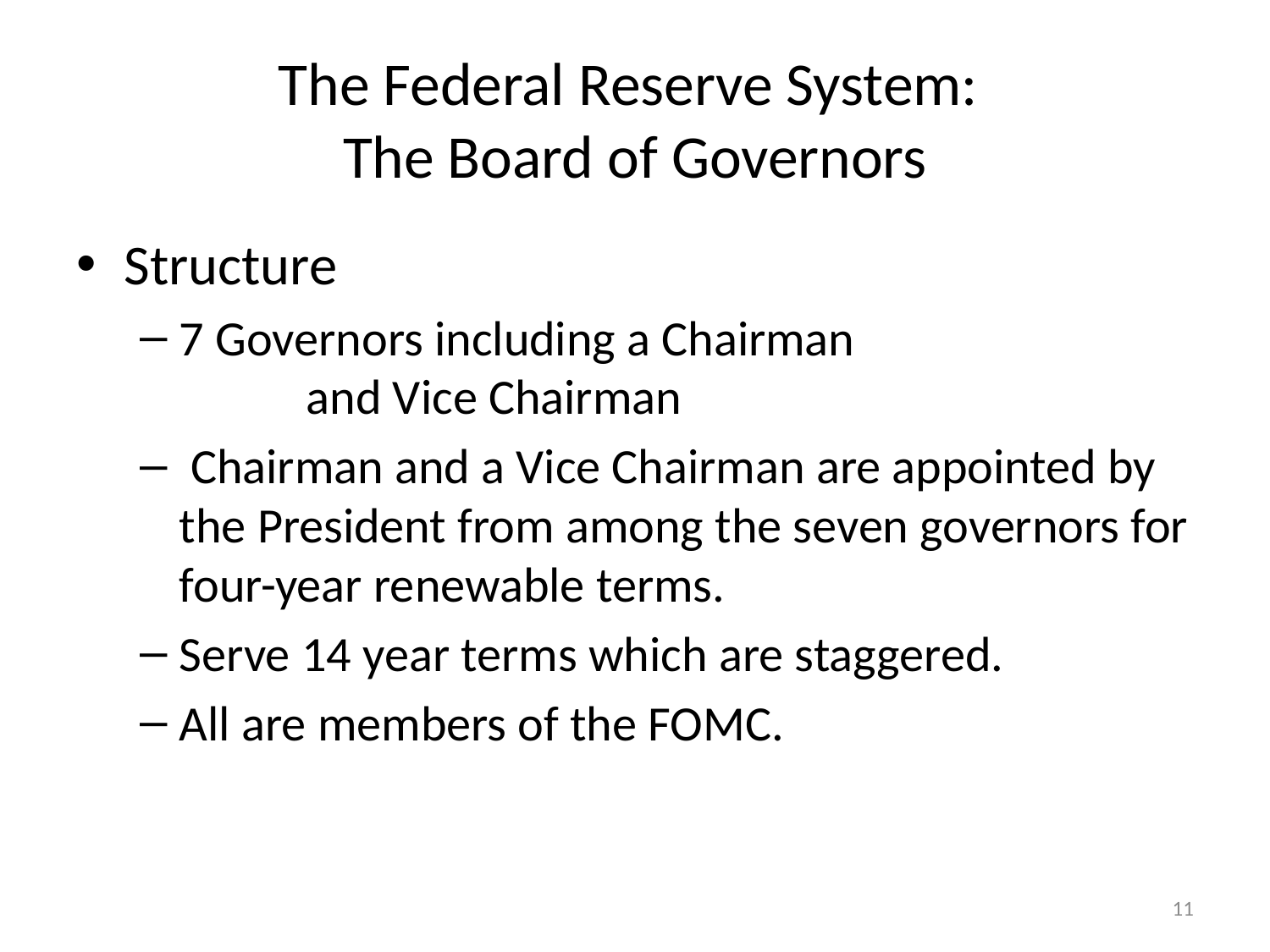

# The Federal Reserve System: The Board of Governors
Structure
7 Governors including a Chairman
	and Vice Chairman
 Chairman and a Vice Chairman are appointed by the President from among the seven governors for four-year renewable terms.
Serve 14 year terms which are staggered.
All are members of the FOMC.

11